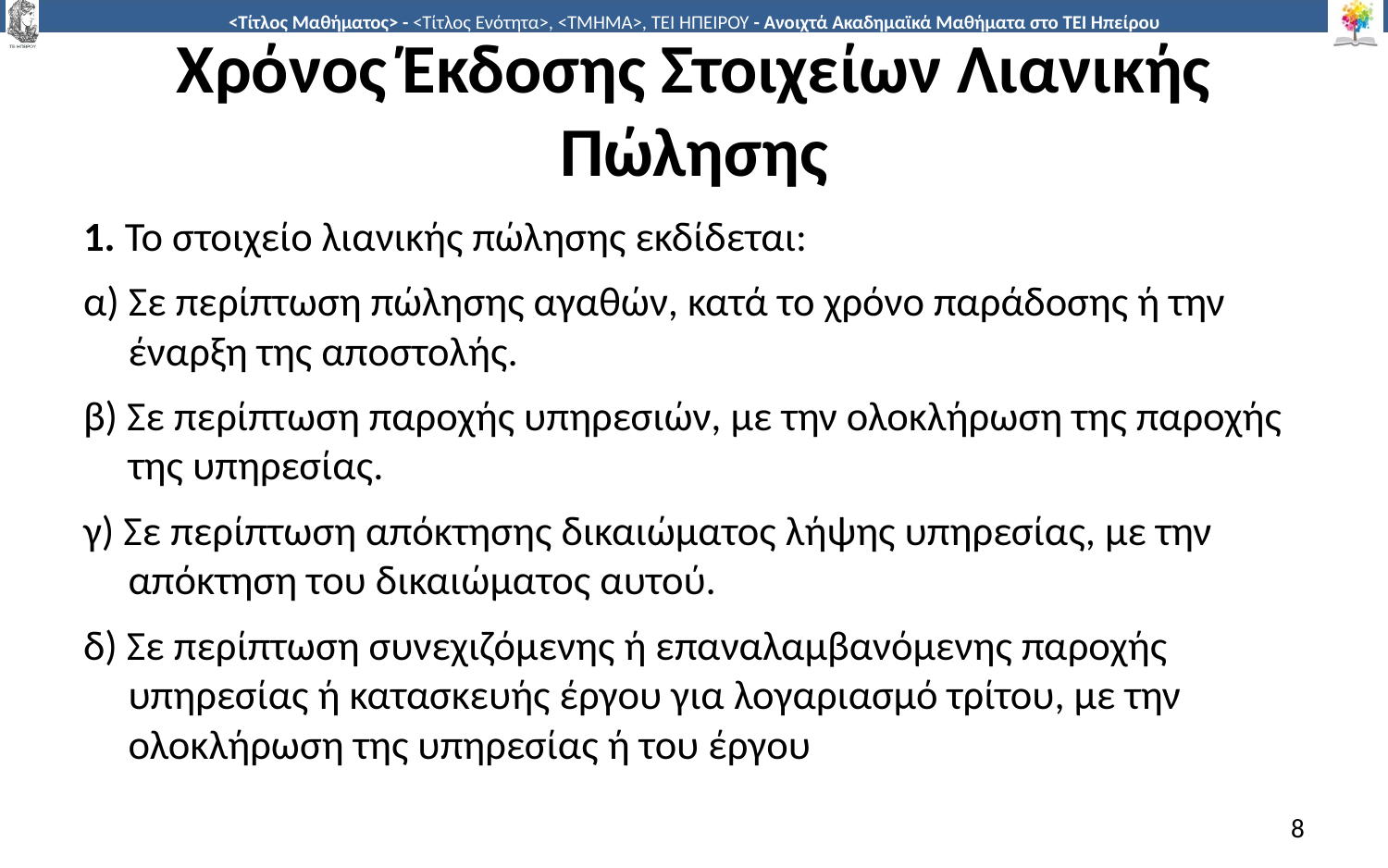

# Χρόνος Έκδοσης Στοιχείων Λιανικής Πώλησης
1. Το στοιχείο λιανικής πώλησης εκδίδεται:
α) Σε περίπτωση πώλησης αγαθών, κατά το χρόνο παράδοσης ή την έναρξη της αποστολής.
β) Σε περίπτωση παροχής υπηρεσιών, με την ολοκλήρωση της παροχής της υπηρεσίας.
γ) Σε περίπτωση απόκτησης δικαιώματος λήψης υπηρεσίας, με την απόκτηση του δικαιώματος αυτού.
δ) Σε περίπτωση συνεχιζόμενης ή επαναλαμβανόμενης παροχής υπηρεσίας ή κατασκευής έργου για λογαριασμό τρίτου, με την ολοκλήρωση της υπηρεσίας ή του έργου

8